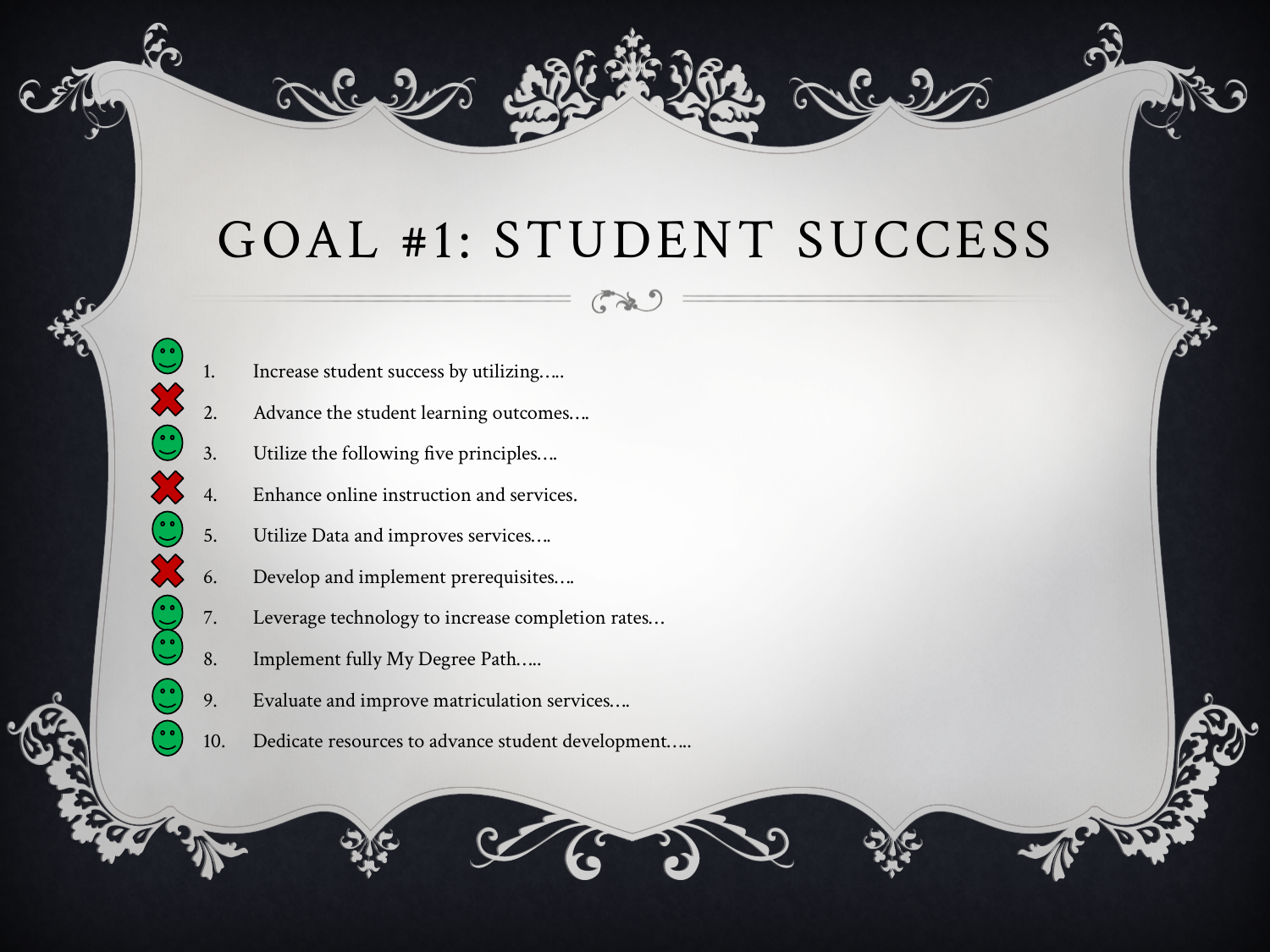

# Goal #1: Student Success

Increase student success by utilizing…..
Advance the student learning outcomes….
Utilize the following five principles….
Enhance online instruction and services.
Utilize Data and improves services….
Develop and implement prerequisites….
Leverage technology to increase completion rates…
Implement fully My Degree Path…..
Evaluate and improve matriculation services….
Dedicate resources to advance student development…..